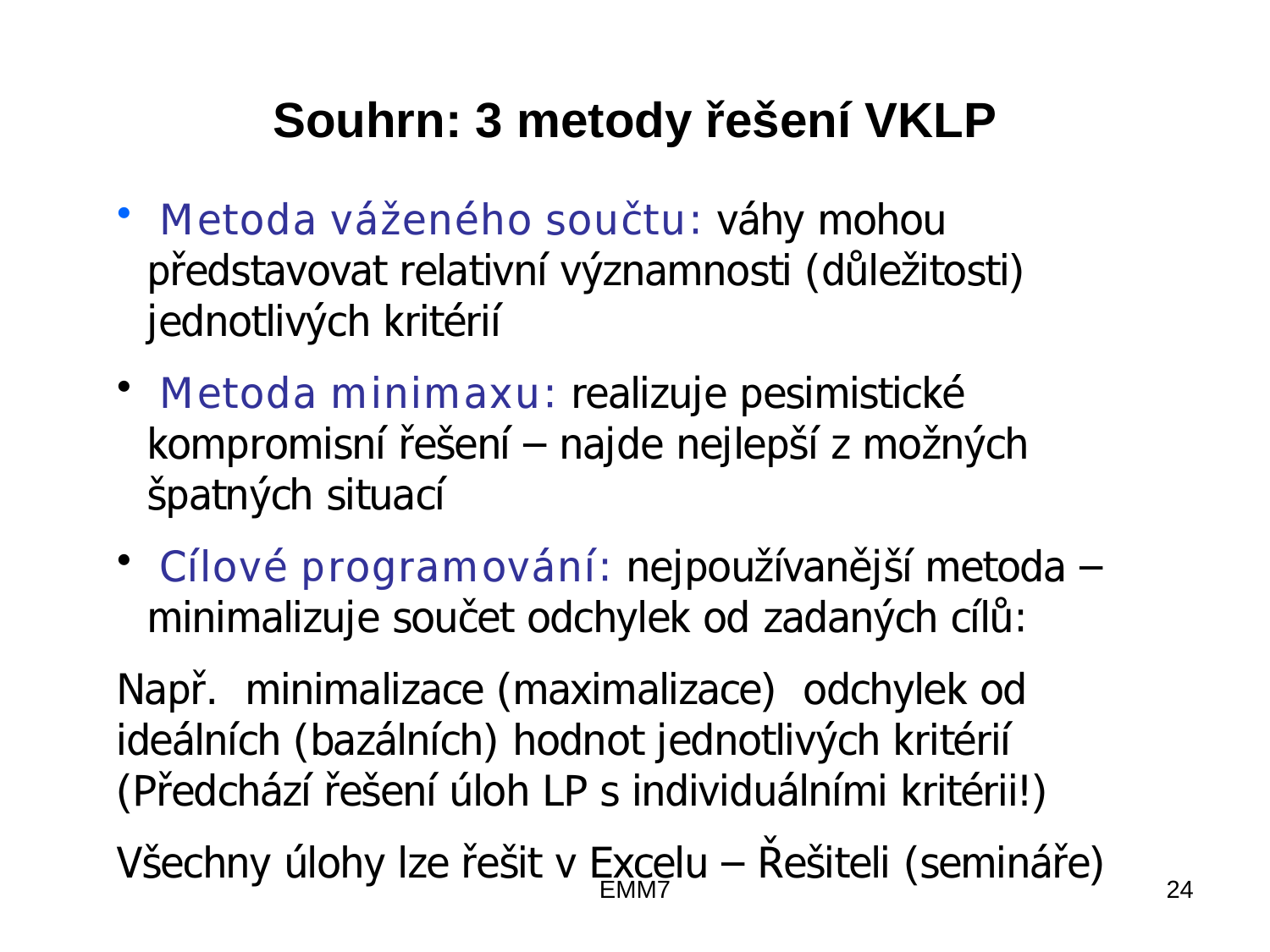

# Souhrn: 3 metody řešení VKLP
 Metoda váženého součtu: váhy mohou představovat relativní významnosti (důležitosti) jednotlivých kritérií
 Metoda minimaxu: realizuje pesimistické kompromisní řešení – najde nejlepší z možných špatných situací
 Cílové programování: nejpoužívanější metoda – minimalizuje součet odchylek od zadaných cílů:
Např.  minimalizace (maximalizace)  odchylek od 	ideálních (bazálních) hodnot jednotlivých kritérií 	(Předchází řešení úloh LP s individuálními kritérii!)
Všechny úlohy lze řešit v Excelu – Řešiteli (semináře)
EMM7
24